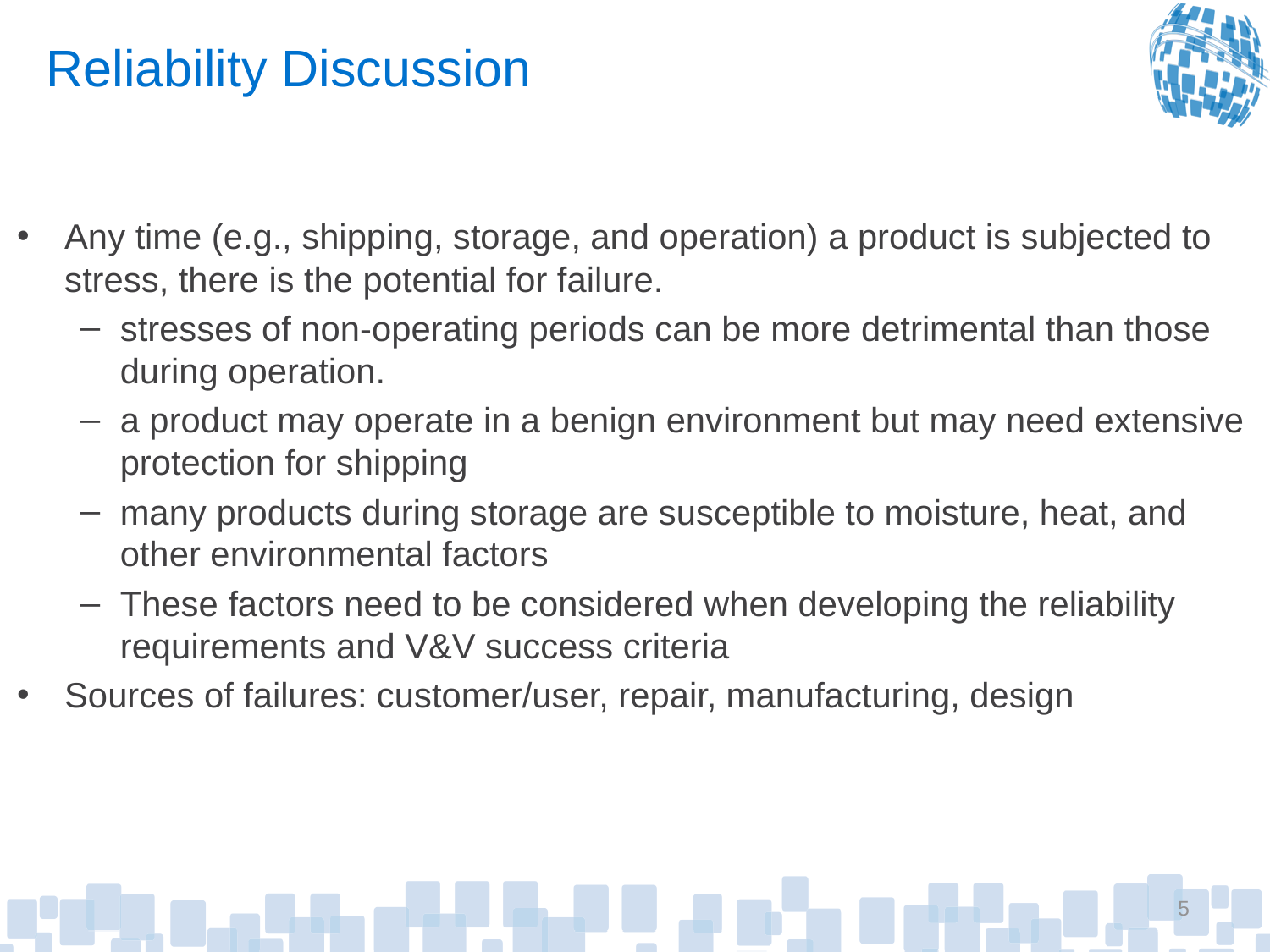

# Reliability Discussion
Any time (e.g., shipping, storage, and operation) a product is subjected to stress, there is the potential for failure.
stresses of non-operating periods can be more detrimental than those during operation.
a product may operate in a benign environment but may need extensive protection for shipping
many products during storage are susceptible to moisture, heat, and other environmental factors
These factors need to be considered when developing the reliability requirements and V&V success criteria
Sources of failures: customer/user, repair, manufacturing, design
5